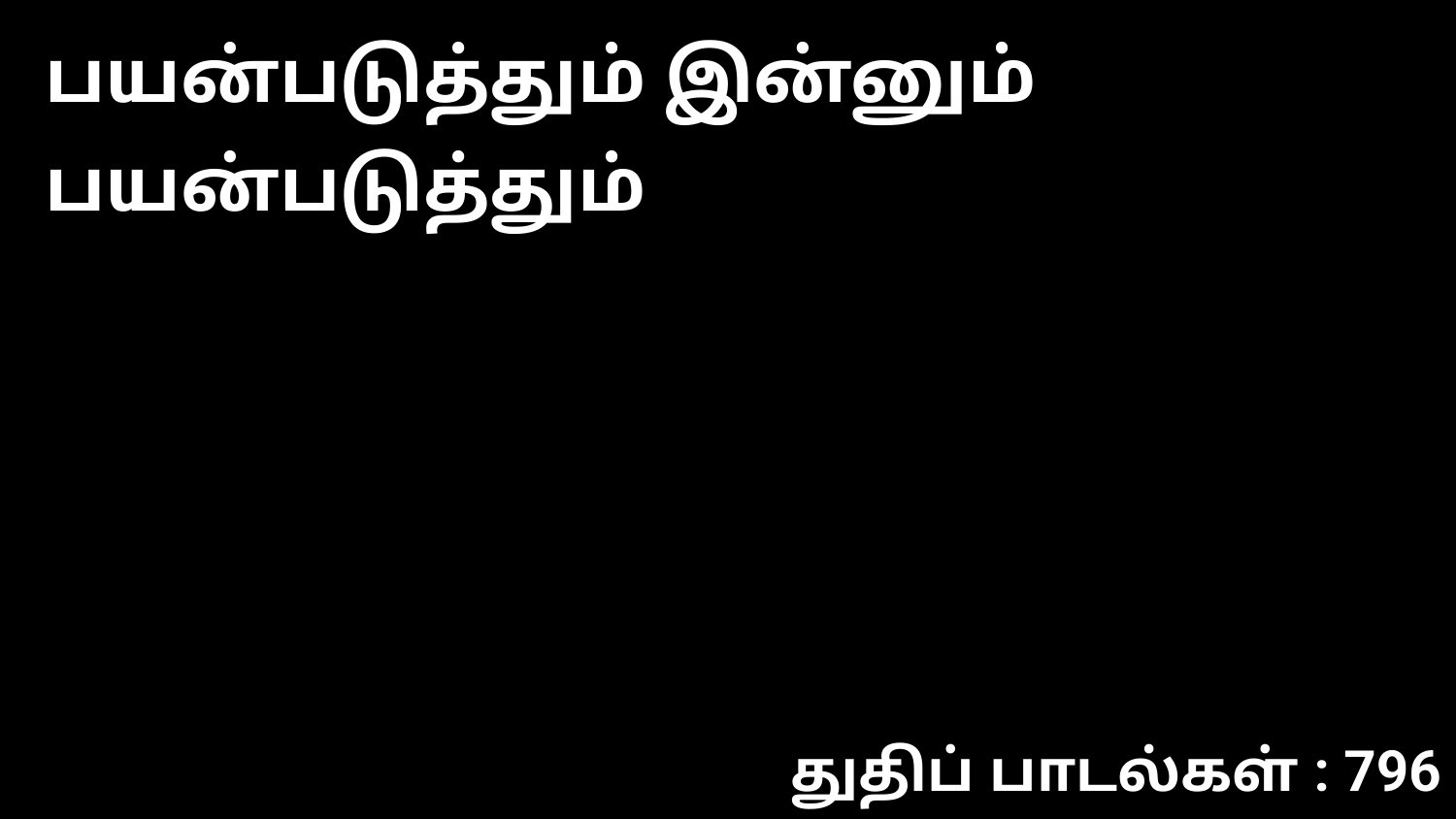

பயன்படுத்தும் இன்னும் பயன்படுத்தும்
துதிப் பாடல்கள் : 796